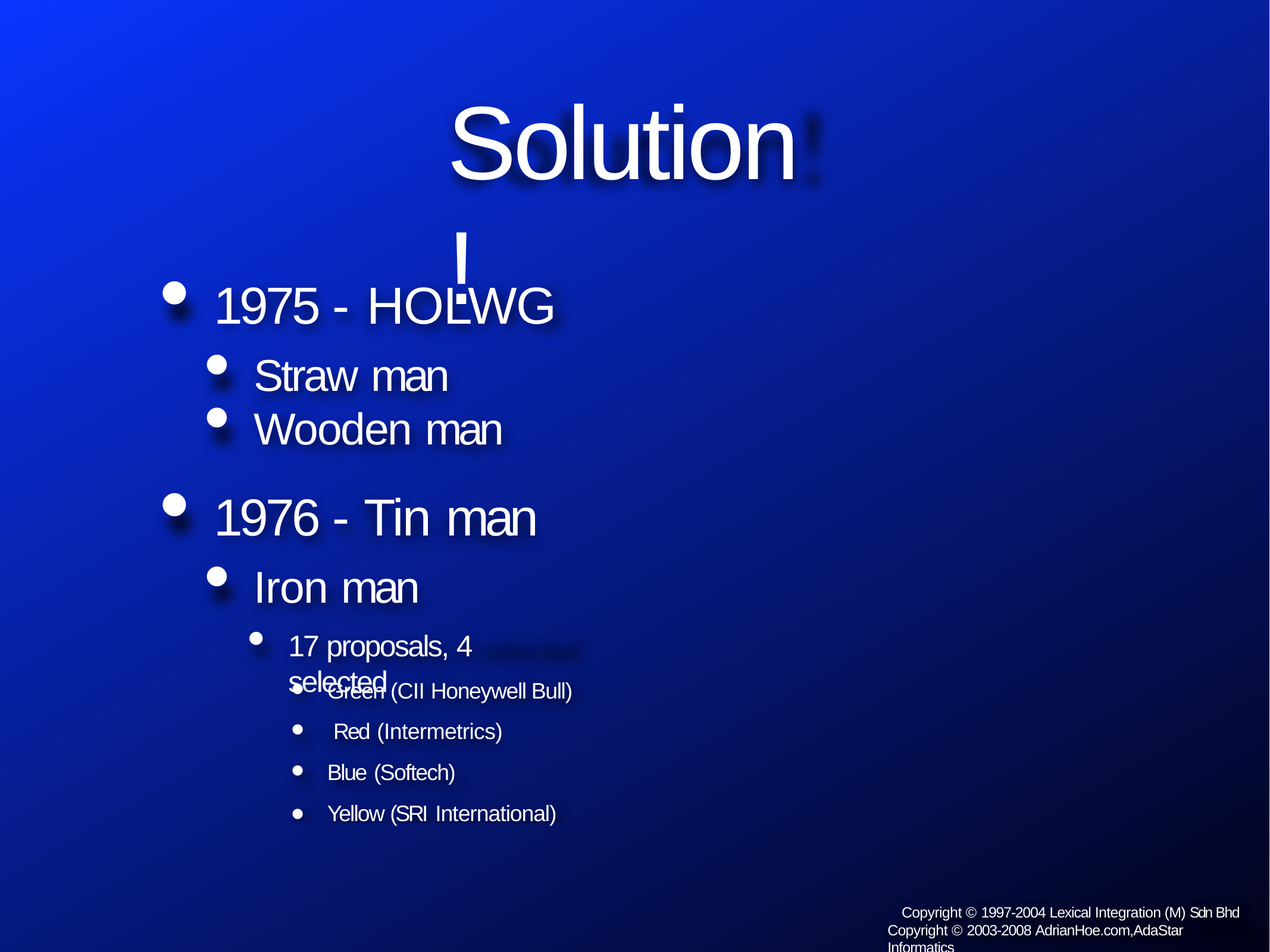

# Solution!

1975 - HOLWG
Straw man
Wooden man
1976 - Tin man
Iron man
17 proposals, 4 selected

Green (CII Honeywell Bull)  Red (Intermetrics)
Blue (Softech)
Yellow (SRI International)
•
•
•
•

Copyright © 1997-2004 Lexical Integration (M) Sdn Bhd  Copyright © 2003-2008 AdrianHoe.com,AdaStar Informatics